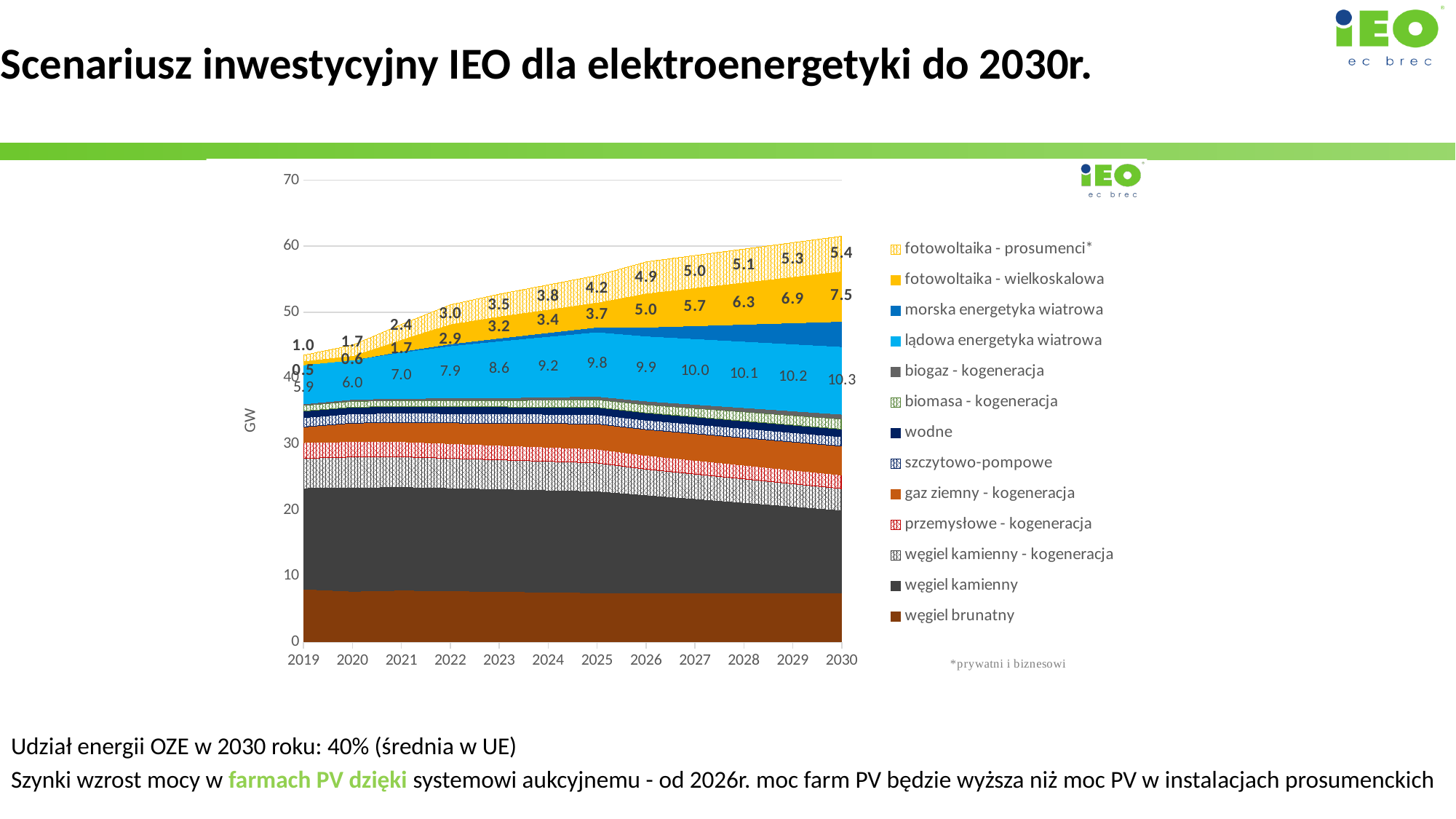

# Scenariusz inwestycyjny IEO dla elektroenergetyki do 2030r.

### Chart

| Category | węgiel brunatny | węgiel kamienny | węgiel kamienny - kogeneracja | przemysłowe - kogeneracja | gaz ziemny - kogeneracja | szczytowo-pompowe | wodne | biomasa - kogeneracja | biogaz - kogeneracja | lądowa energetyka wiatrowa | morska energetyka wiatrowa | fotowoltaika - wielkoskalowa | fotowoltaika - prosumenci* |
|---|---|---|---|---|---|---|---|---|---|---|---|---|---|
| 2019 | 8.013 | 15.240199999999998 | 4.579599999999998 | 2.3783999999999996 | 2.378 | 1.413 | 0.9888000000000002 | 0.849 | 0.245366 | 5.917243 | 0.0 | 0.48238541500000004 | 0.990506 |
| 2020 | 7.677 | 15.646 | 4.713 | 2.332 | 2.812 | 1.415 | 0.995 | 0.88 | 0.305 | 5.966654110885459 | 0.0 | 0.5503309999999999 | 1.7121205849999999 |
| 2021 | 7.8342 | 15.580200000000001 | 4.647 | 2.2854 | 2.9118000000000004 | 1.415 | 1.018 | 0.89725 | 0.3474 | 6.972888758326564 | 0.145 | 1.7099929999999999 | 2.3871205849999995 |
| 2022 | 7.7364 | 15.514400000000002 | 4.581 | 2.2388000000000003 | 3.1356 | 1.415 | 1.041 | 0.9145 | 0.3898 | 7.927945999593827 | 0.29 | 2.909993 | 3.0201205849999995 |
| 2023 | 7.638599999999999 | 15.448600000000003 | 4.515 | 2.1922 | 3.3594000000000004 | 1.415 | 1.064 | 0.949 | 0.4321999999999999 | 8.610979686839968 | 0.435 | 3.209993 | 3.4621205849999996 |
| 2024 | 7.540799999999999 | 15.382800000000003 | 4.449 | 2.1456000000000004 | 3.5832000000000006 | 1.415 | 1.087 | 1.046 | 0.4745999999999999 | 9.188006926996495 | 0.58 | 3.429993 | 3.8171205849999996 |
| 2025 | 7.443 | 15.317 | 4.383 | 2.099 | 3.807 | 1.415 | 1.11 | 1.143 | 0.517 | 9.758283404439428 | 0.725 | 3.659993 | 4.187120585 |
| 2026 | 7.443 | 14.740200000000002 | 4.00444 | 2.093 | 3.9198000000000004 | 1.415 | 1.118 | 1.2206 | 0.5618 | 9.855866238483822 | 1.343 | 5.03936081572442 | 4.867859393020889 |
| 2027 | 7.443 | 14.163400000000001 | 3.8450299999999995 | 2.087 | 4.0326 | 1.415 | 1.126 | 1.2981999999999998 | 0.6065999999999999 | 9.954424900868661 | 1.961 | 5.65780817634246 | 5.002254114256971 |
| 2028 | 7.443 | 13.586600000000002 | 3.6856199999999992 | 2.081 | 4.1454 | 1.415 | 1.134 | 1.3757999999999997 | 0.6513999999999999 | 10.053969149877346 | 2.579 | 6.275976611010668 | 5.1360909835933874 |
| 2029 | 7.443 | 13.009800000000002 | 3.526209999999999 | 2.075 | 4.2582 | 1.415 | 1.142 | 1.4533999999999996 | 0.6961999999999998 | 10.15450884137612 | 3.197 | 6.894877607831824 | 5.271392977235699 |
| 2030 | 7.443 | 12.433 | 3.3667999999999996 | 2.069 | 4.371 | 1.415 | 1.15 | 1.531 | 0.741 | 10.256053929789882 | 3.815 | 7.514033805426151 | 5.407205372424354 |
Udział energii OZE w 2030 roku: 40% (średnia w UE)
Szynki wzrost mocy w farmach PV dzięki systemowi aukcyjnemu - od 2026r. moc farm PV będzie wyższa niż moc PV w instalacjach prosumenckich